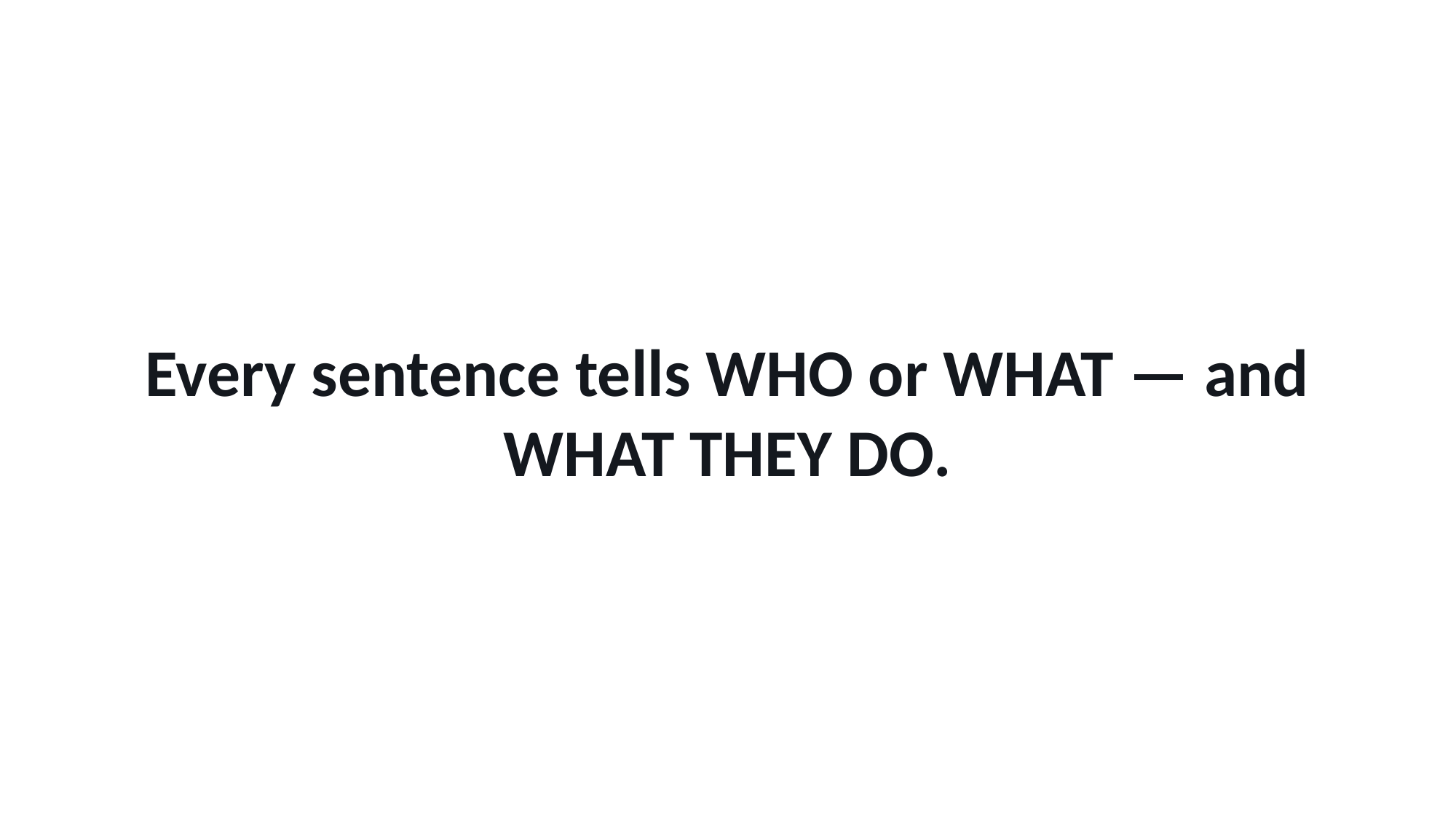

Every sentence tells WHO or WHAT — and WHAT THEY DO.